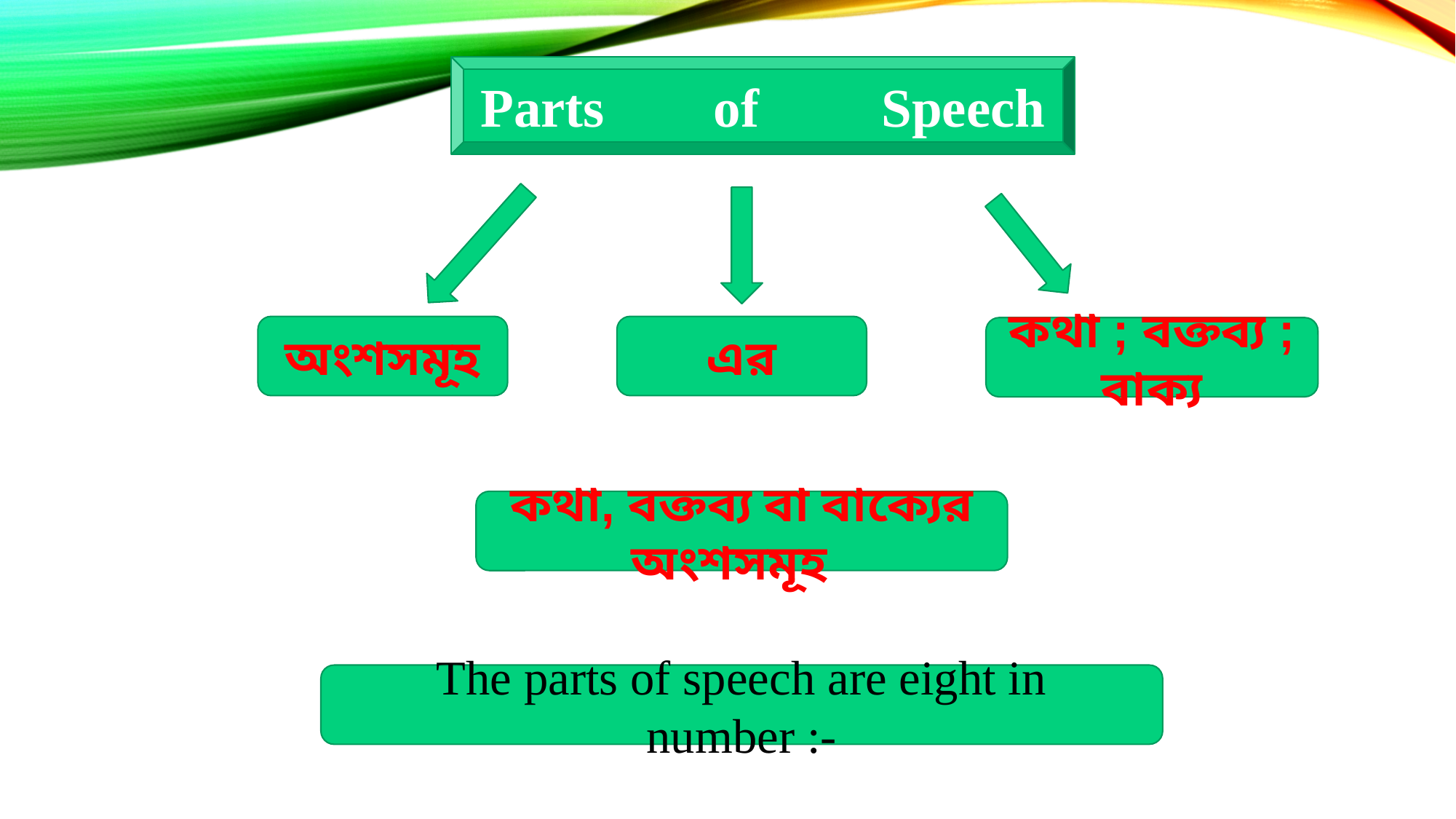

Parts        of         Speech

অংশসমূহ
এর
কথা ; বক্তব্য ; বাক্য
কথা, বক্তব্য বা বাক্যের অংশসমূহ
The parts of speech are eight in number :-